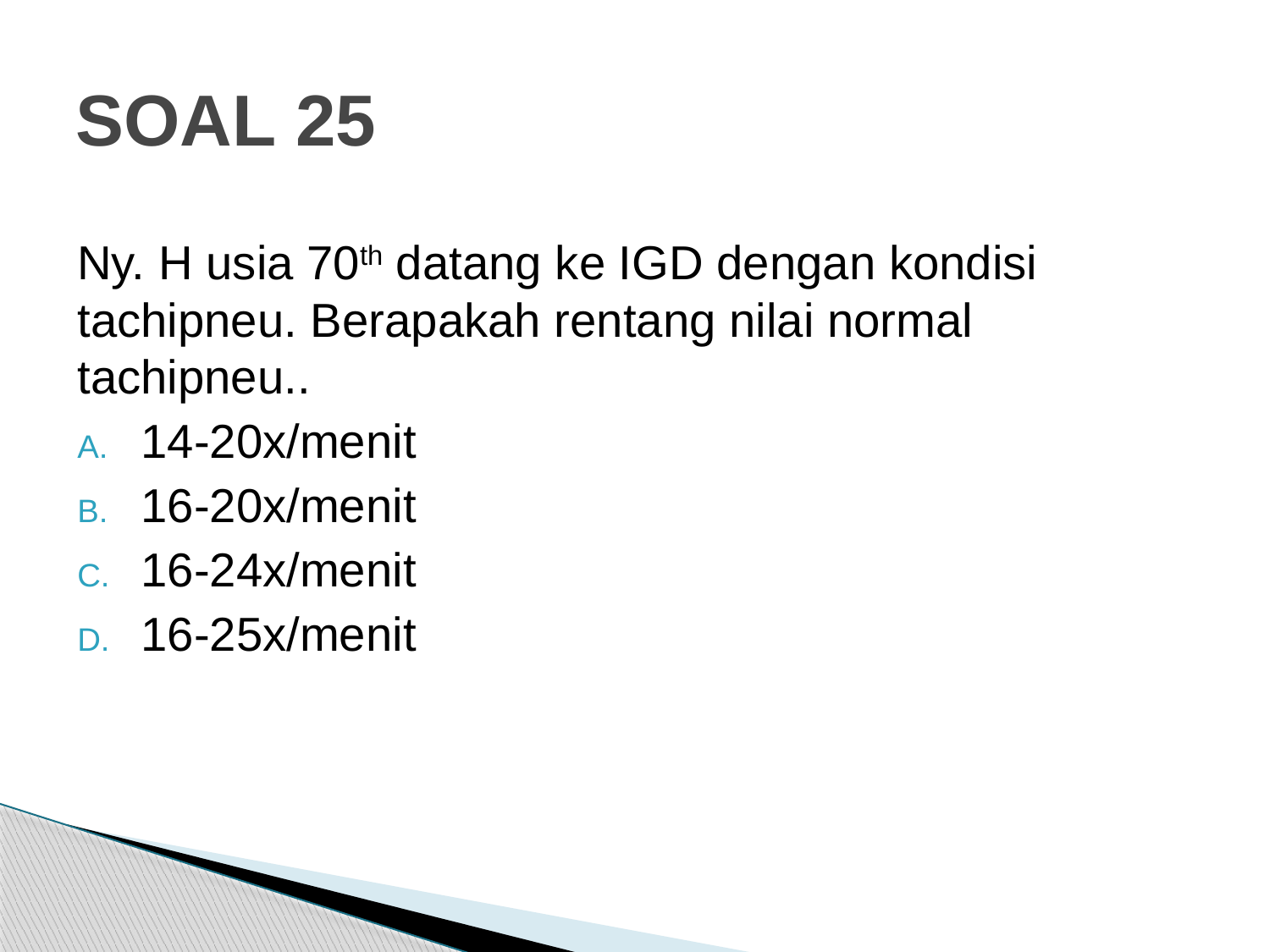

# SOAL 25
Ny. H usia 70th datang ke IGD dengan kondisi tachipneu. Berapakah rentang nilai normal tachipneu..
14-20x/menit
16-20x/menit
16-24x/menit
16-25x/menit